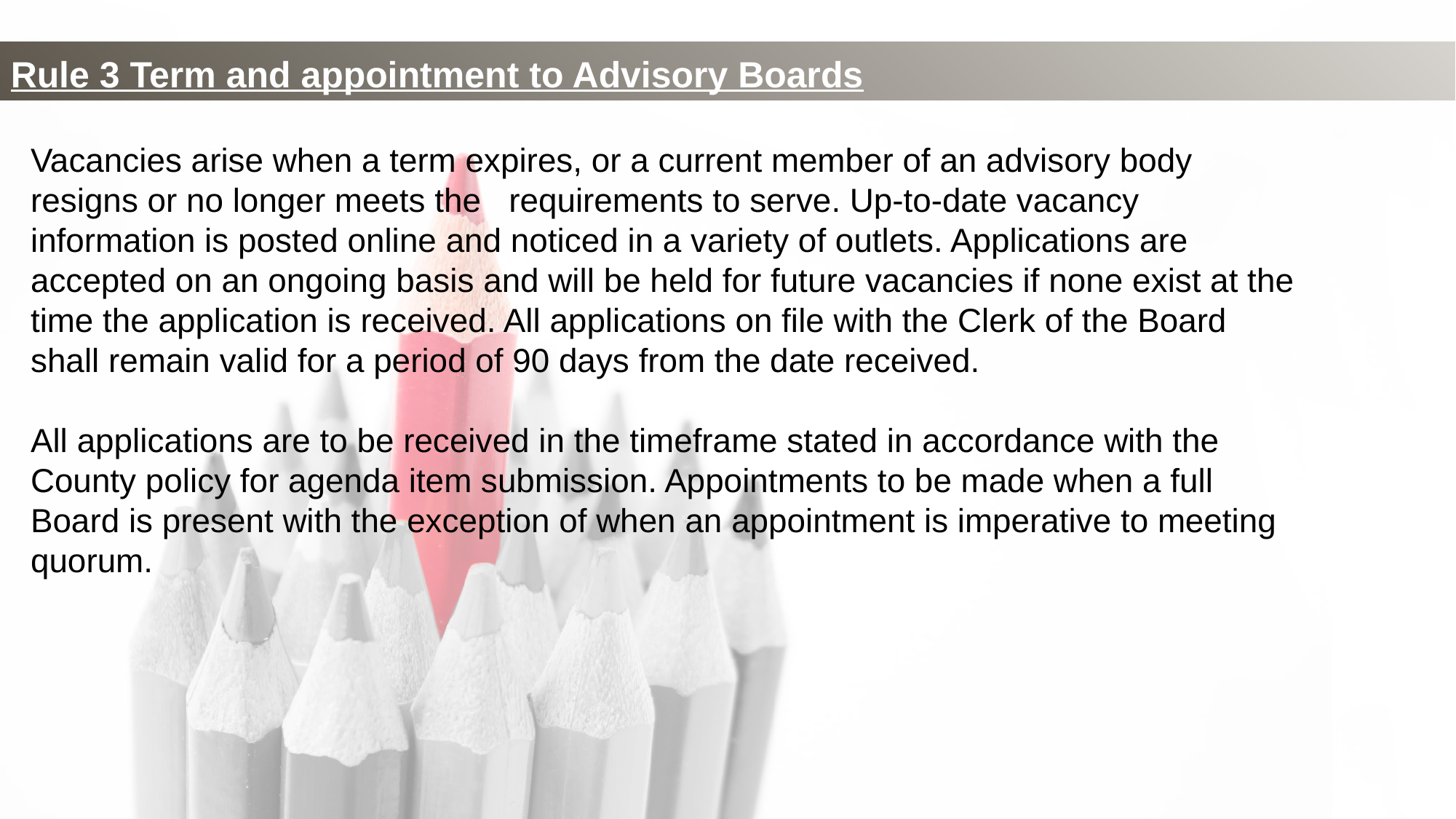

Rule 3 Term and appointment to Advisory Boards
Vacancies arise when a term expires, or a current member of an advisory body resigns or no longer meets the   requirements to serve. Up-to-date vacancy information is posted online and noticed in a variety of outlets. Applications are accepted on an ongoing basis and will be held for future vacancies if none exist at the time the application is received. All applications on file with the Clerk of the Board shall remain valid for a period of 90 days from the date received.

All applications are to be received in the timeframe stated in accordance with the County policy for agenda item submission. Appointments to be made when a full Board is present with the exception of when an appointment is imperative to meeting quorum.